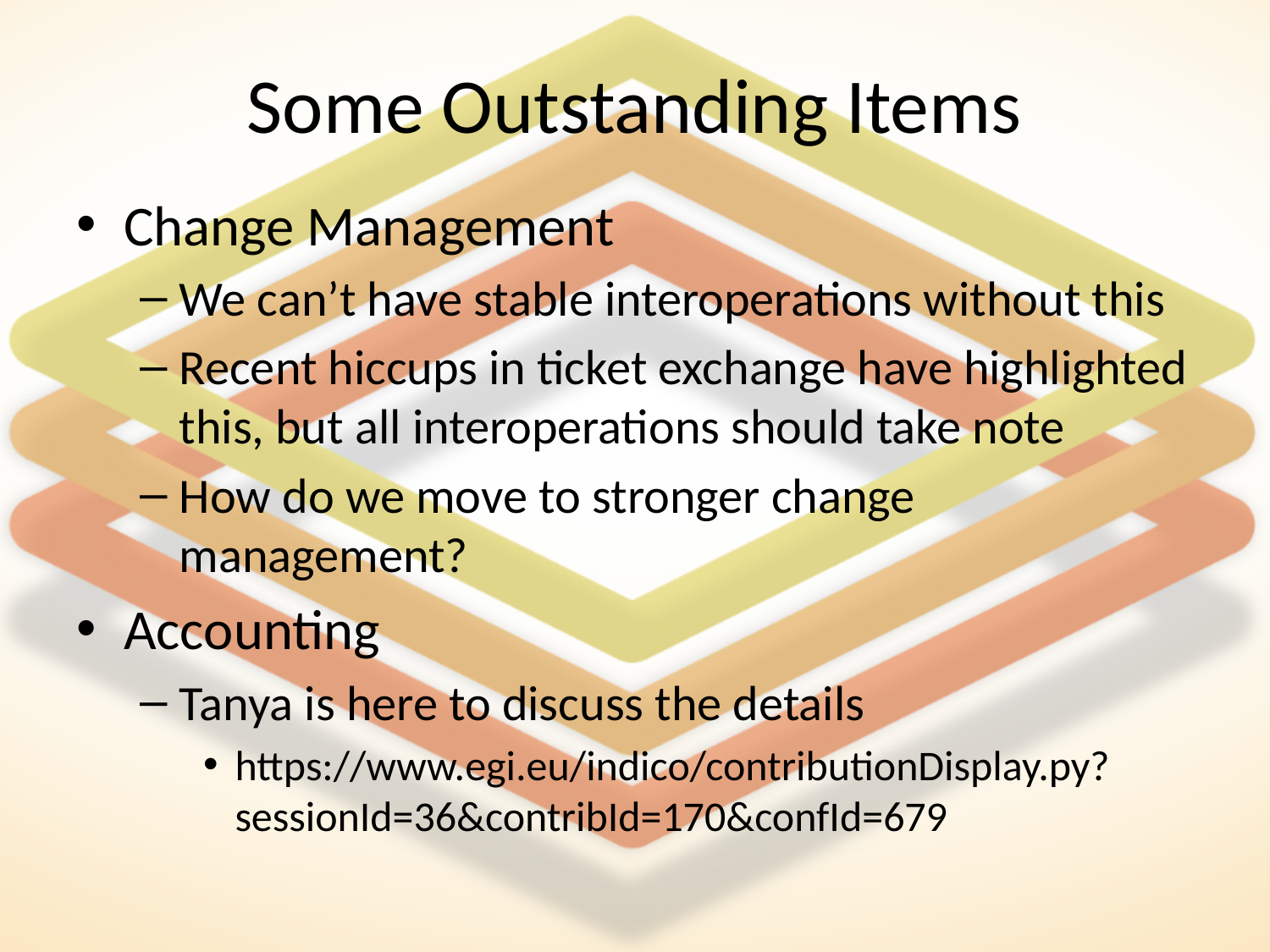

# Some Outstanding Items
Change Management
We can’t have stable interoperations without this
Recent hiccups in ticket exchange have highlighted this, but all interoperations should take note
How do we move to stronger change management?
Accounting
Tanya is here to discuss the details
https://www.egi.eu/indico/contributionDisplay.py?sessionId=36&contribId=170&confId=679